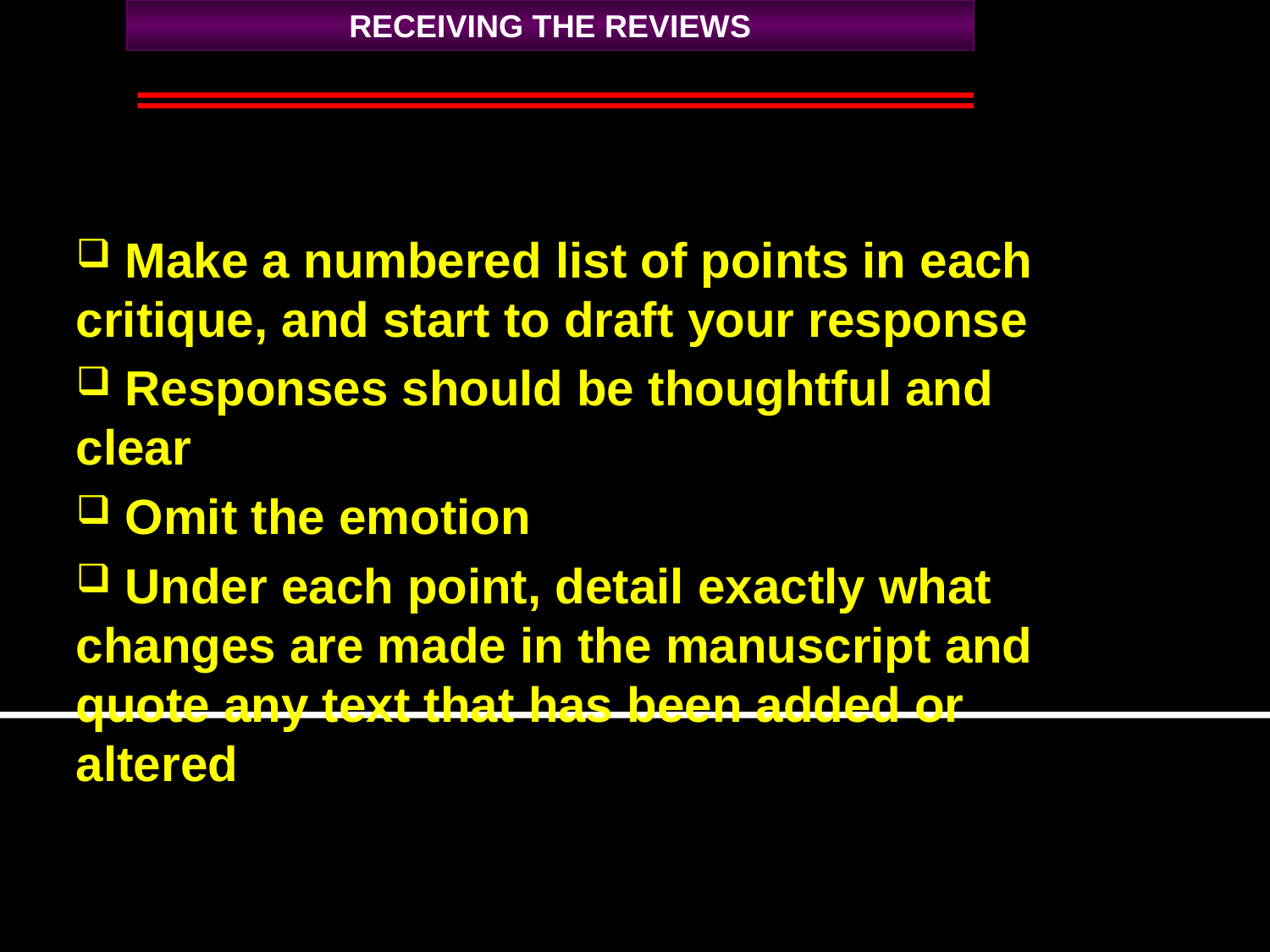

RECEIVING THE REVIEWS

 Make a numbered list of points in each critique, and start to draft your response
 Responses should be thoughtful and clear
 Omit the emotion
 Under each point, detail exactly what changes are made in the manuscript and quote any text that has been added or altered